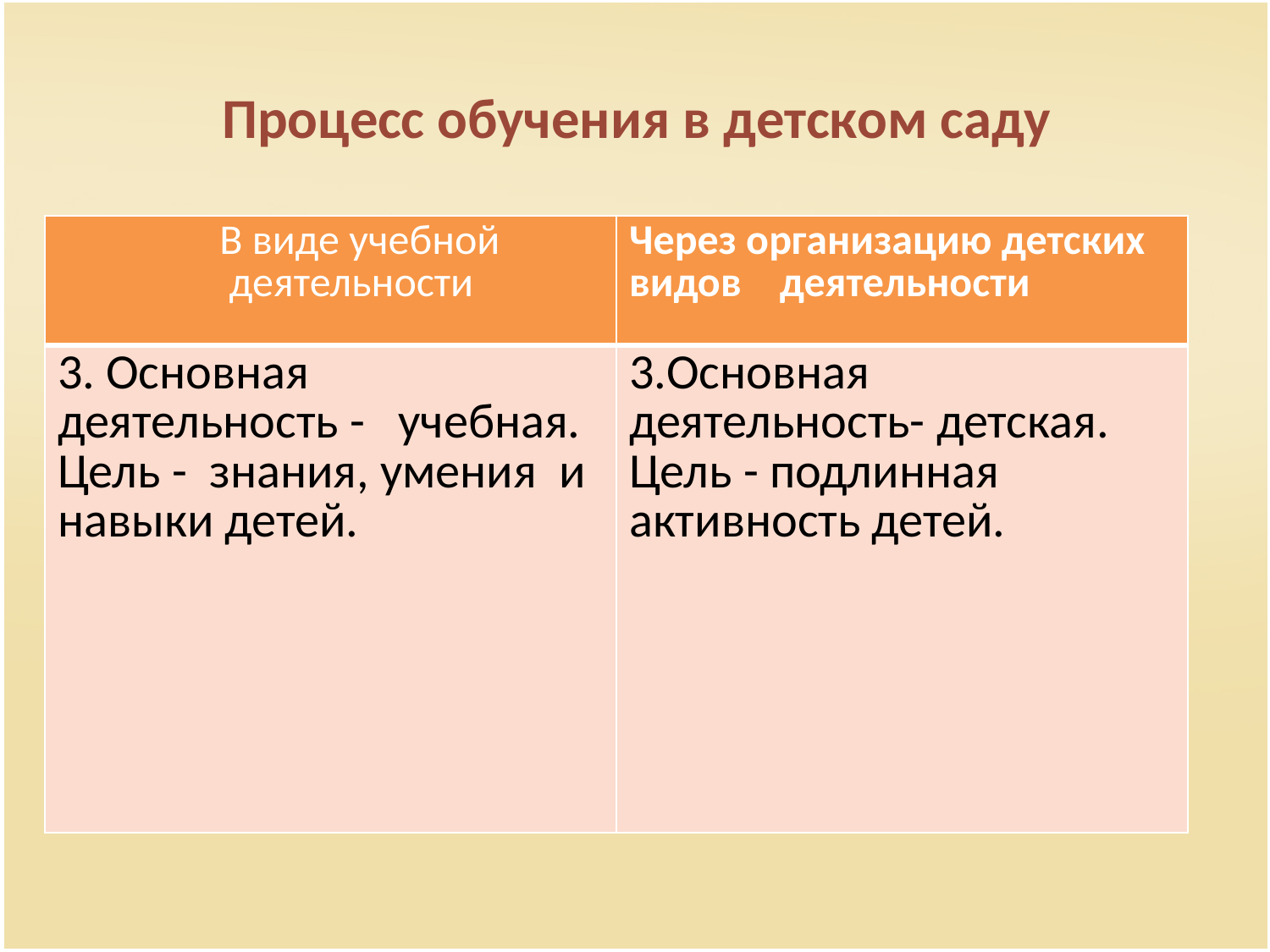

# Процесс обучения в детском саду
| В виде учебной деятельности | Через организацию детских видов деятельности |
| --- | --- |
| 3. Основная деятельность - учебная. Цель - знания, умения и навыки детей. | 3.Основная деятельность- детская. Цель - подлинная активность детей. |